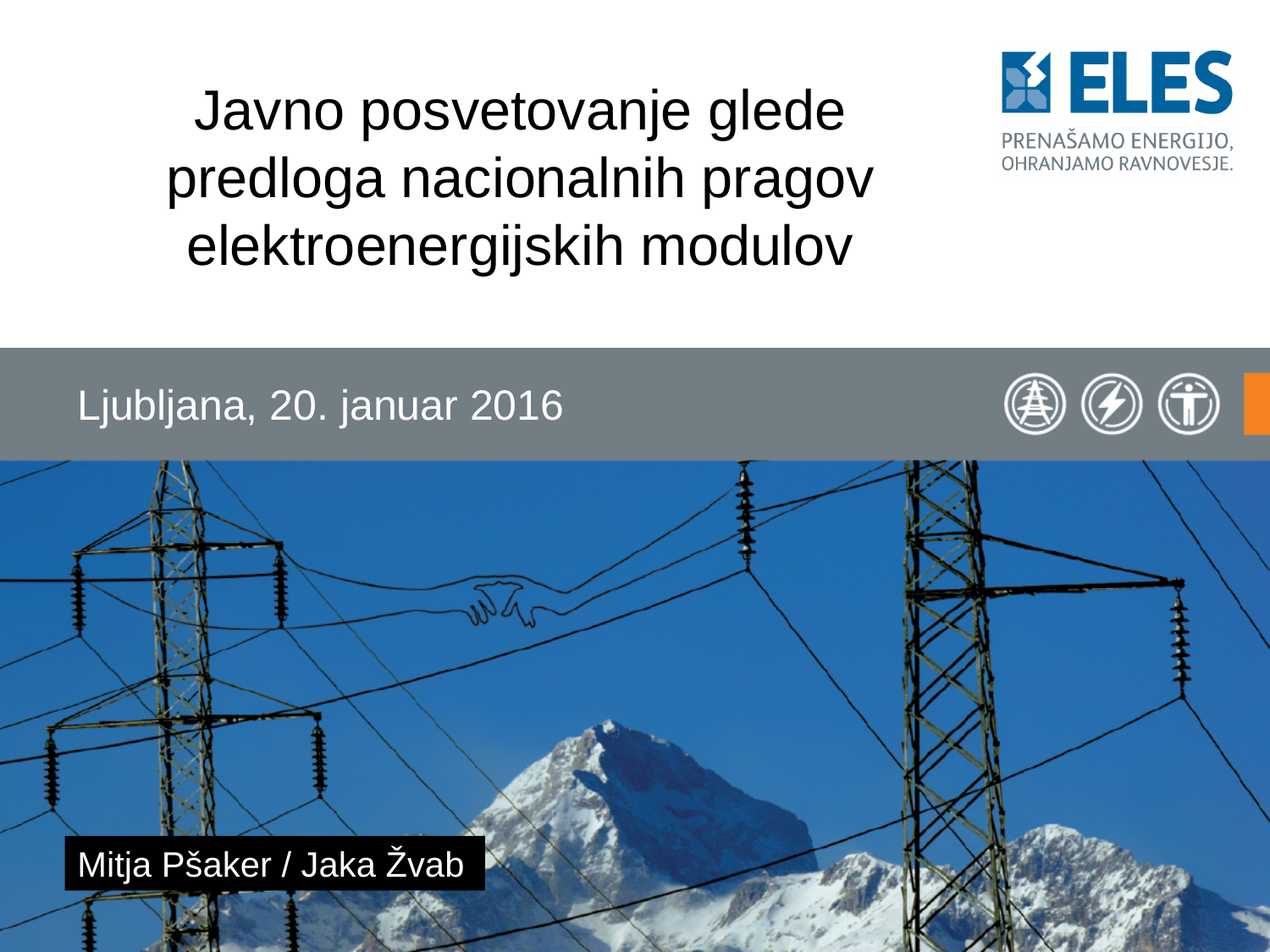

# Javno posvetovanje glede predloga nacionalnih pragov elektroenergijskih modulov
Ljubljana, 20. januar 2016
Mitja Pšaker / Jaka Žvab